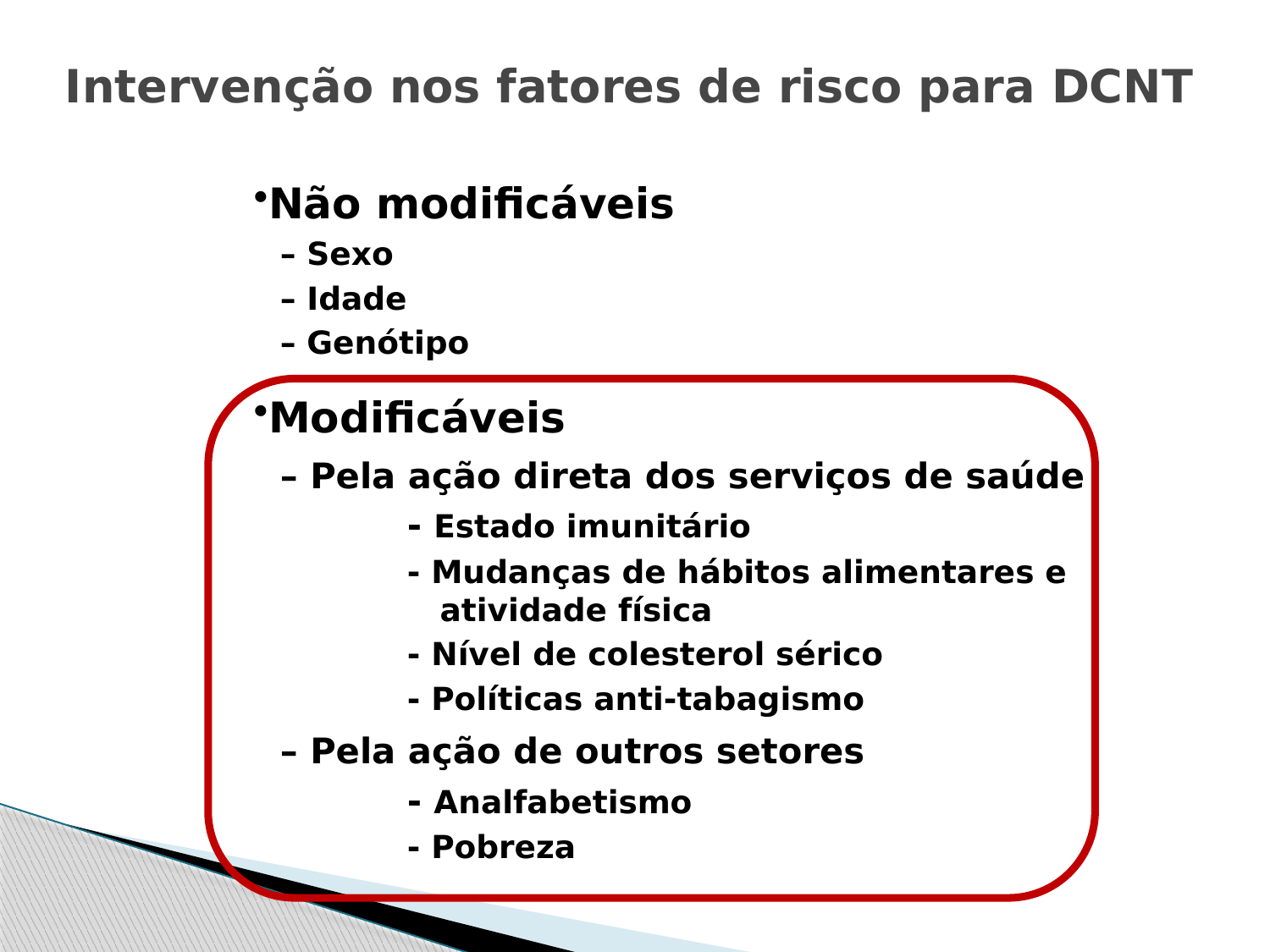

Intervenção nos fatores de risco para DCNT
Não modificáveis
– Sexo
– Idade
– Genótipo
Modificáveis
– Pela ação direta dos serviços de saúde
	- Estado imunitário
	- Mudanças de hábitos alimentares e 	   atividade física
	- Nível de colesterol sérico
	- Políticas anti-tabagismo
– Pela ação de outros setores
	- Analfabetismo
	- Pobreza